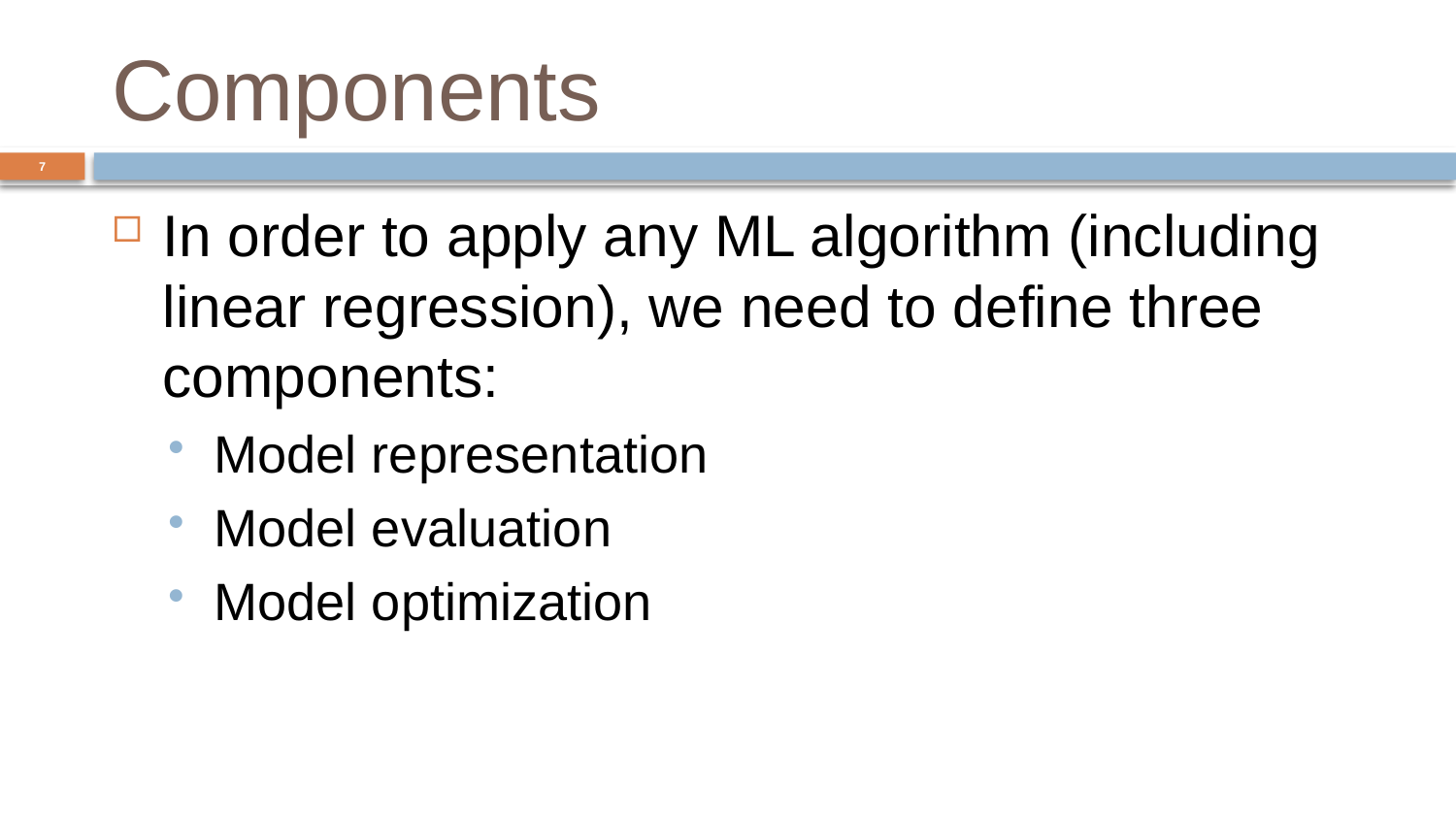

# Components
7
In order to apply any ML algorithm (including linear regression), we need to define three components:
Model representation
Model evaluation
Model optimization